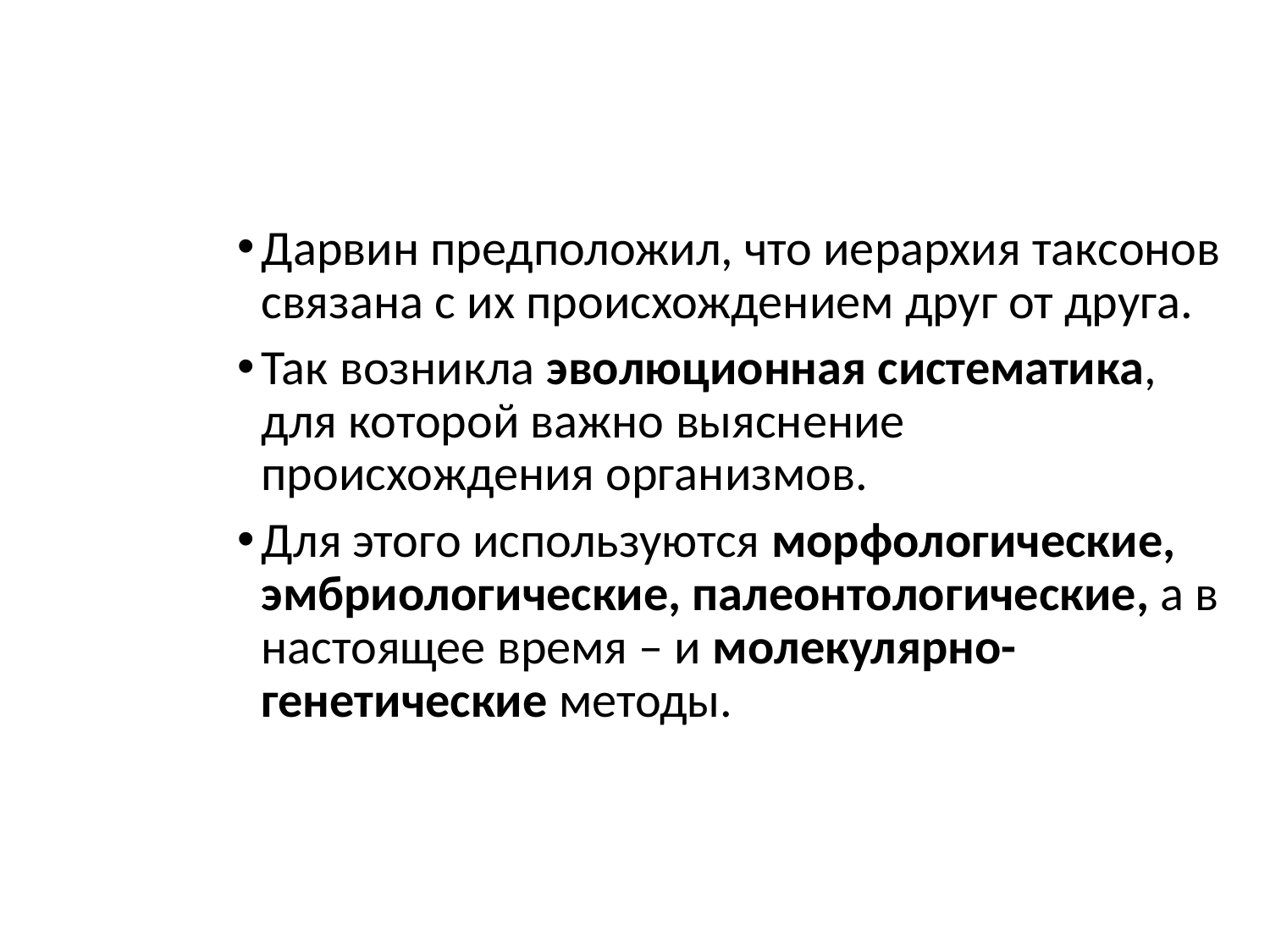

Дарвин предположил, что иерархия таксонов связана с их происхождением друг от друга.
Так возникла эволюционная систематика, для которой важно выяснение происхождения организмов.
Для этого используются морфологические, эмбриологические, палеонтологические, а в настоящее время – и молекулярно-генетические методы.